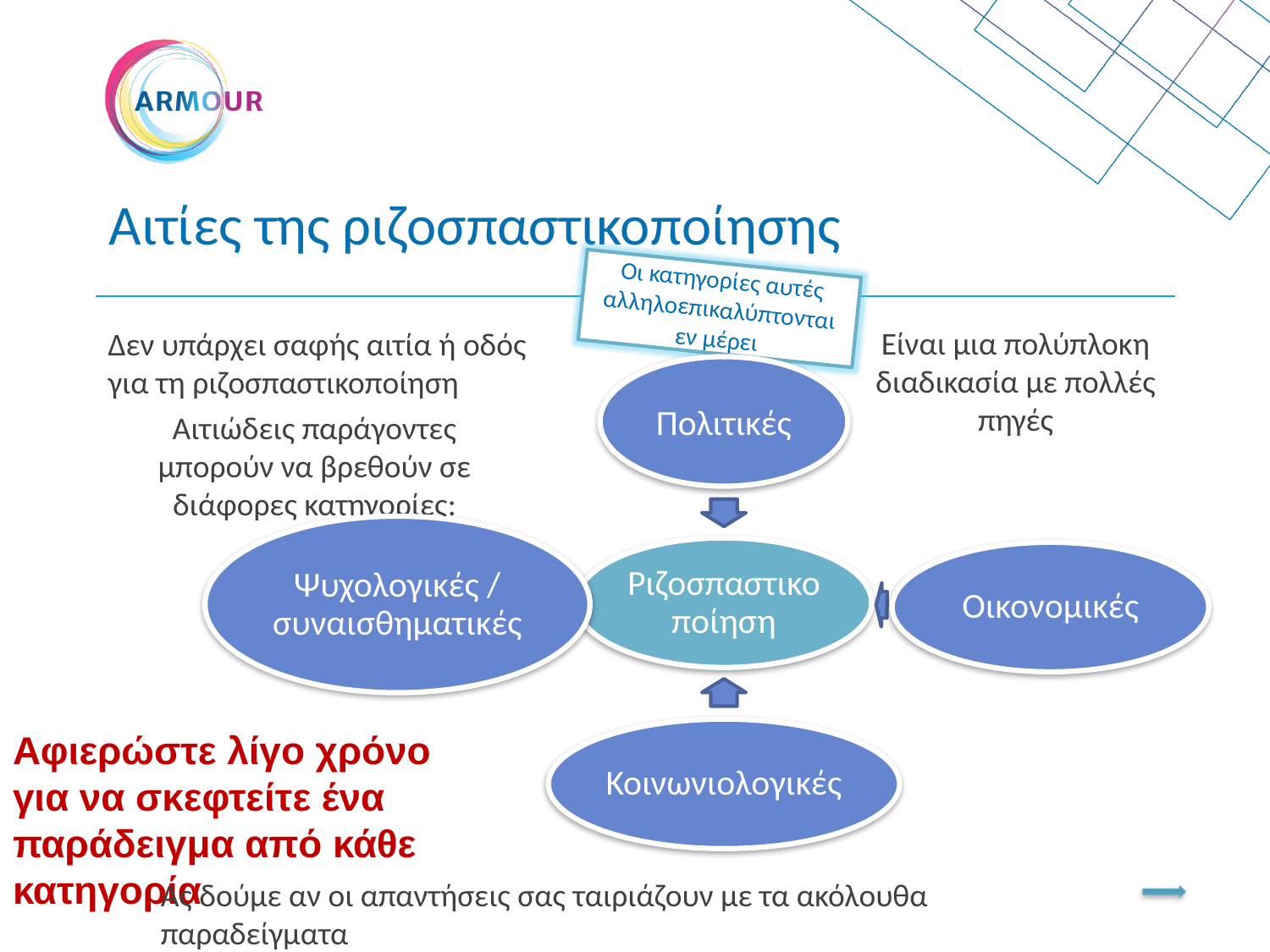

# Αιτίες της ριζοσπαστικοποίησης
Οι κατηγορίες αυτές αλληλοεπικαλύπτονται εν μέρει
Είναι μια πολύπλοκη διαδικασία με πολλές πηγές
Δεν υπάρχει σαφής αιτία ή οδός για τη ριζοσπαστικοποίηση

Ριζοσπαστικοποίηση

Πολιτικές

Οικονομικές

Κοινωνιολογικές

Ψυχολογικές / συναισθηματικές
Αιτιώδεις παράγοντες μπορούν να βρεθούν σε διάφορες κατηγορίες:
Αφιερώστε λίγο χρόνο για να σκεφτείτε ένα παράδειγμα από κάθε κατηγορία

Ας δούμε αν οι απαντήσεις σας ταιριάζουν με τα ακόλουθα παραδείγματα